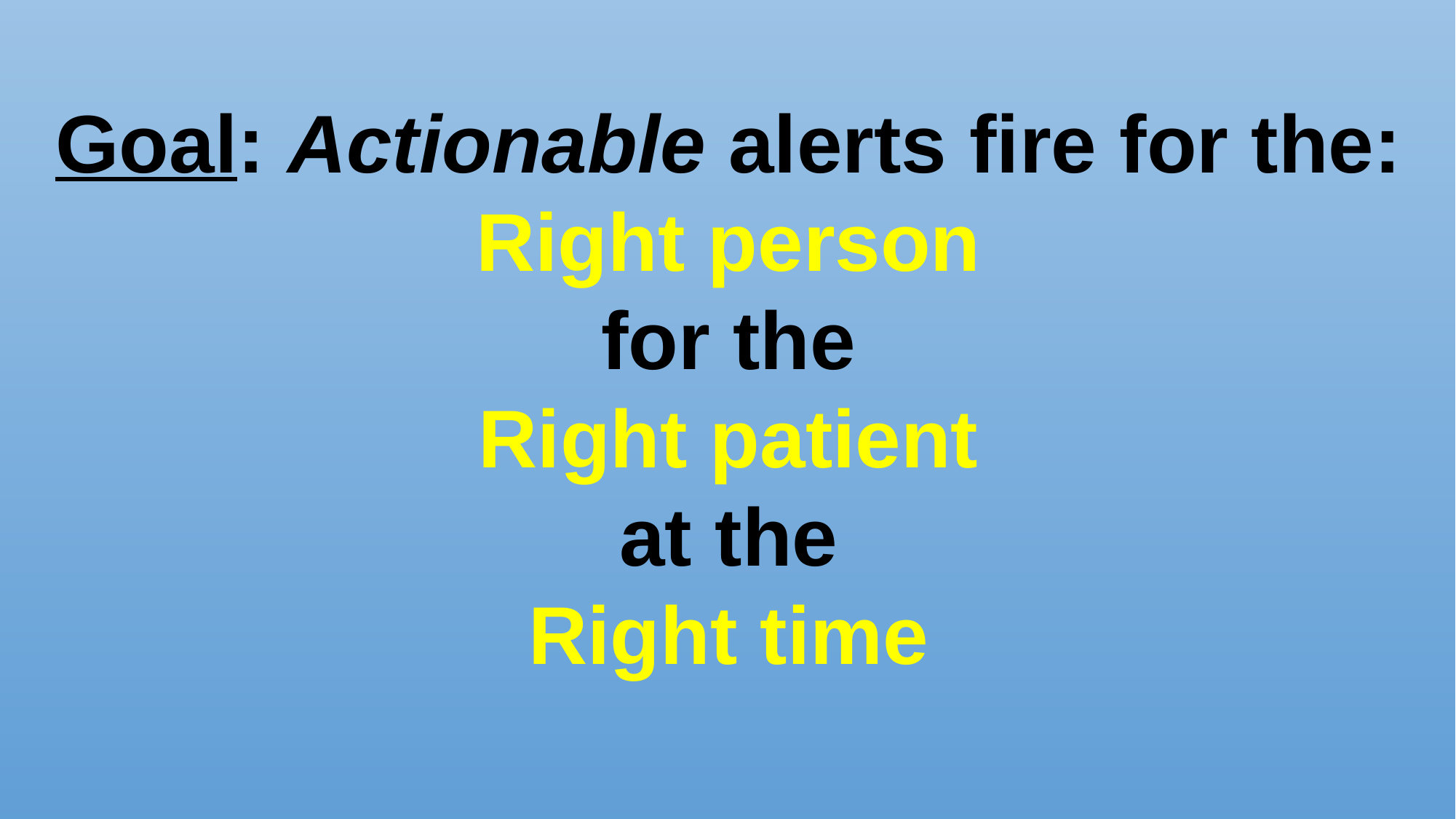

Goal: Actionable alerts fire for the:
Right person
for the
Right patient
at the
Right time